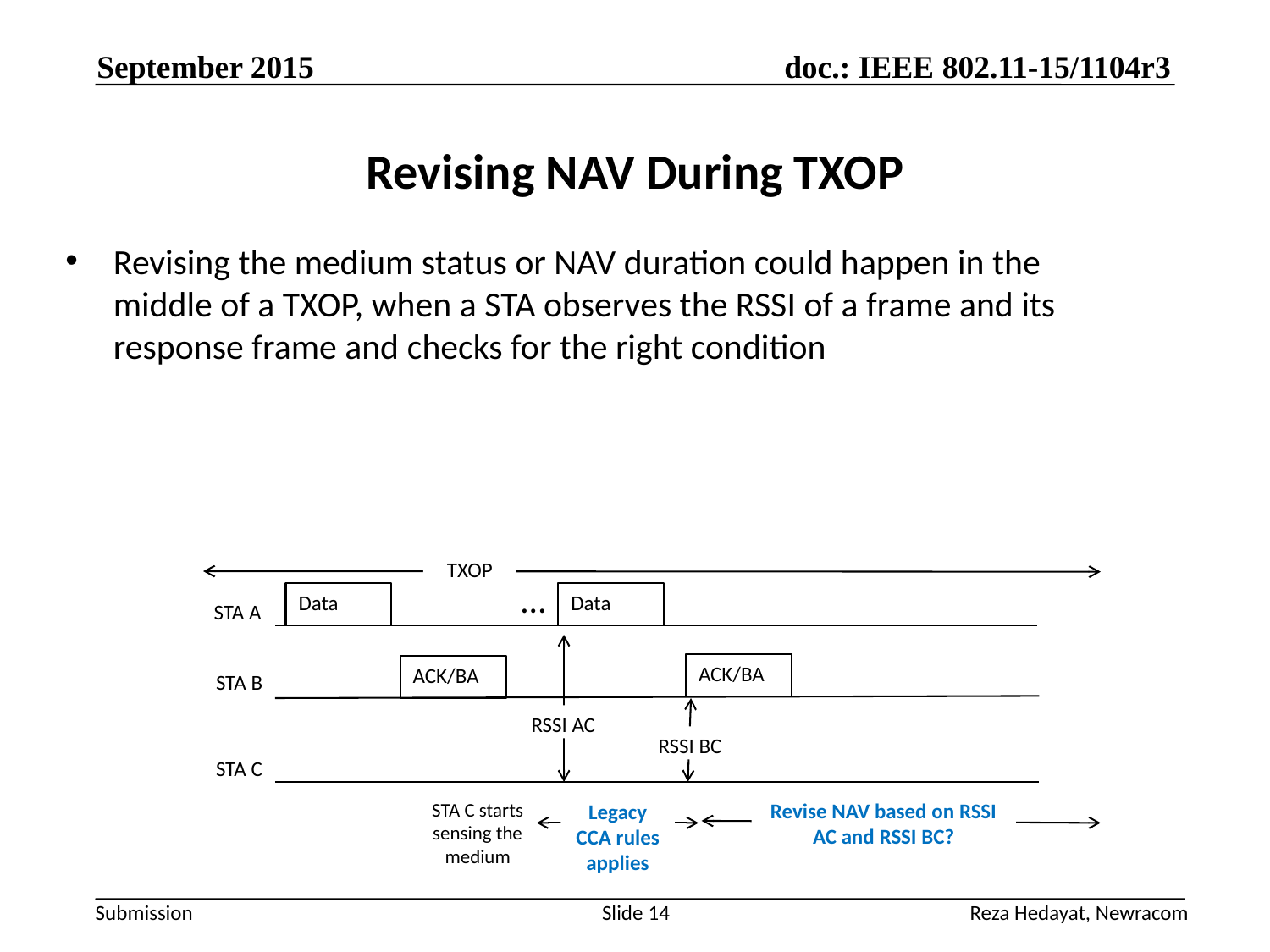

September 2015
# Revising NAV During TXOP
Revising the medium status or NAV duration could happen in the middle of a TXOP, when a STA observes the RSSI of a frame and its response frame and checks for the right condition

TXOP
…
Data
Data
STA A
ACK/BA
ACK/BA
STA B
RSSI AC
RSSI BC
STA C
Revise NAV based on RSSI AC and RSSI BC?
STA C starts sensing the medium
Legacy CCA rules applies
Reza Hedayat, Newracom
Slide 14